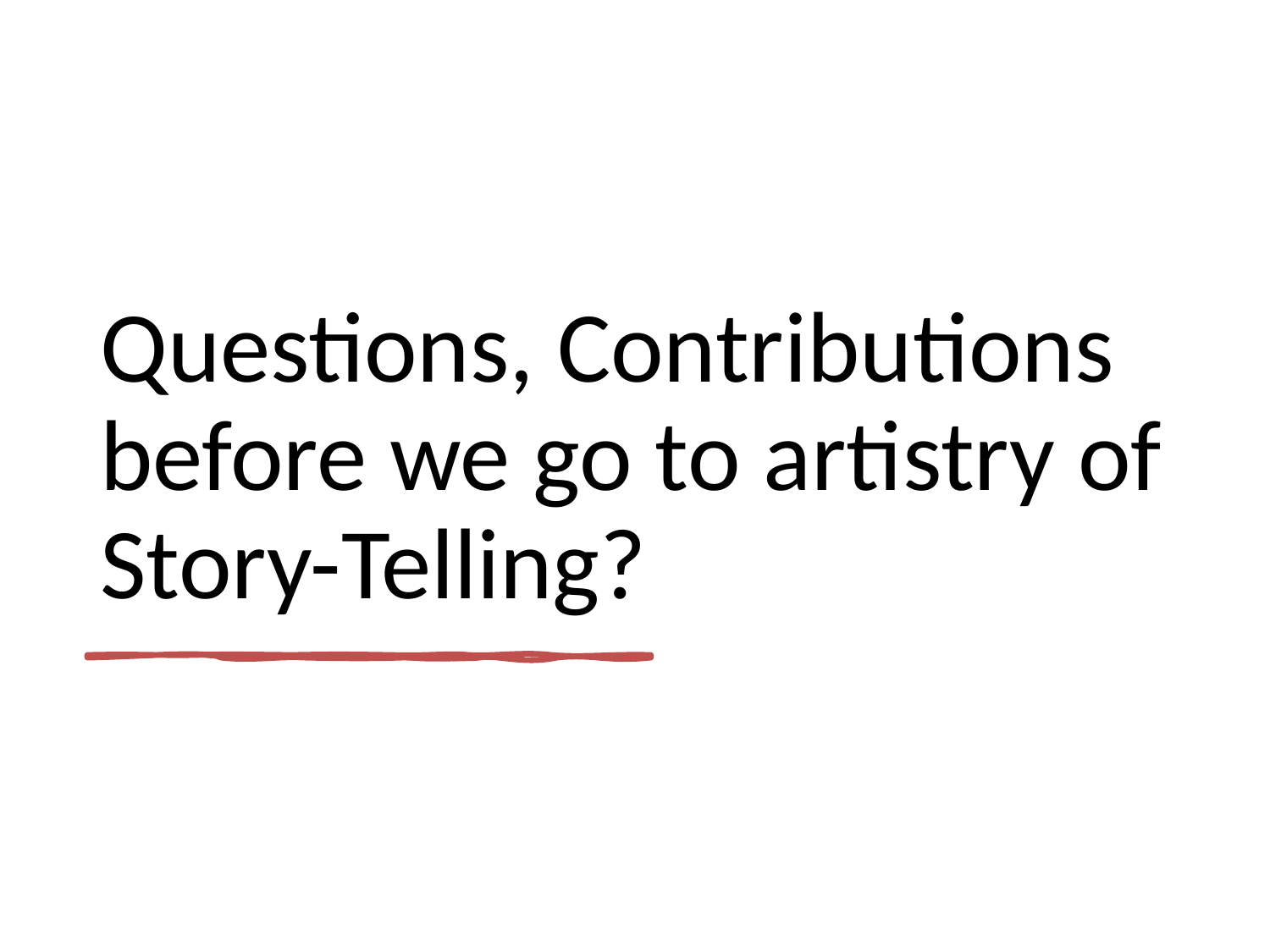

# Questions, Contributions before we go to artistry of Story-Telling?